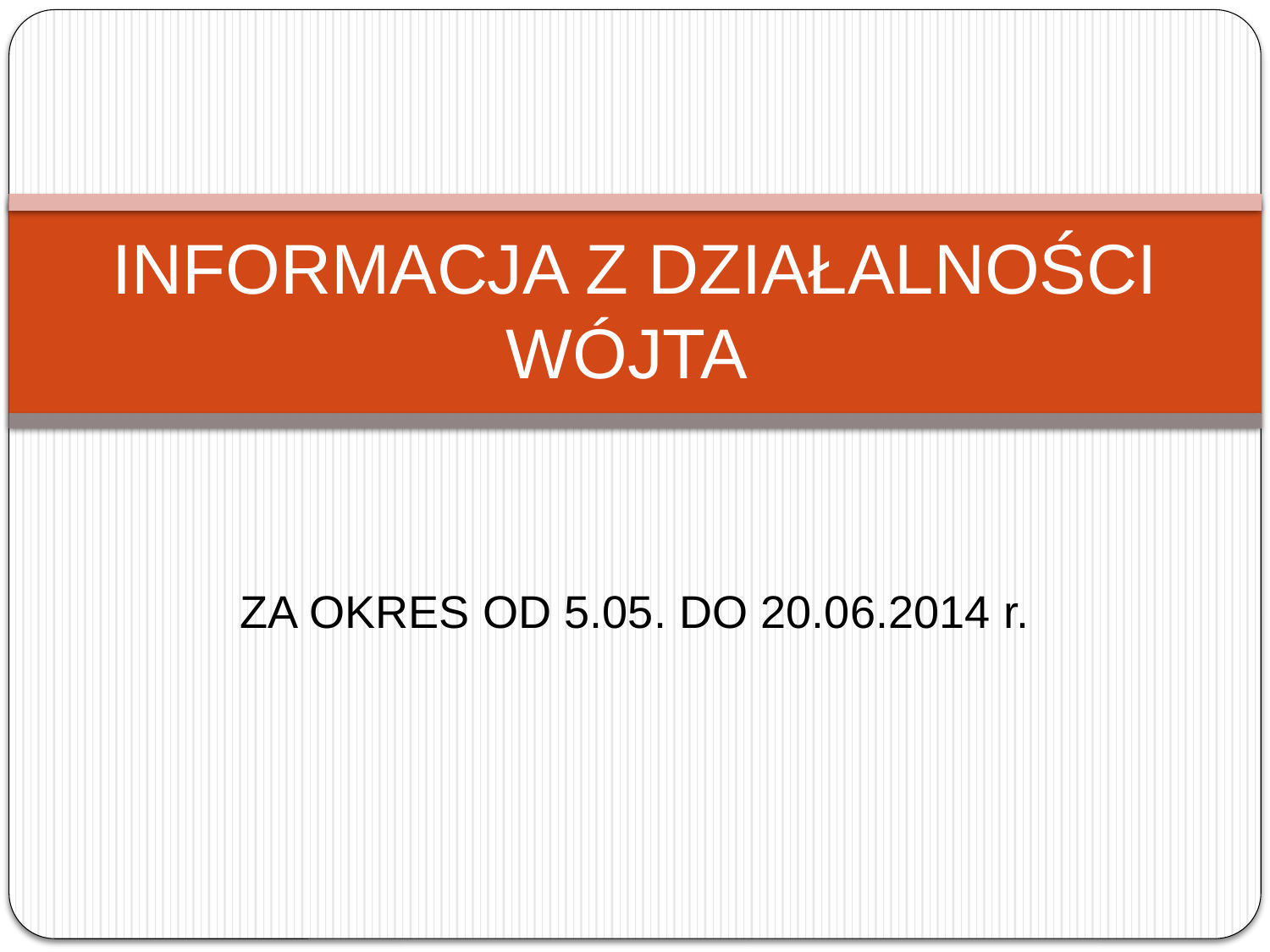

# INFORMACJA Z DZIAŁALNOŚCI WÓJTA
ZA OKRES OD 5.05. DO 20.06.2014 r.